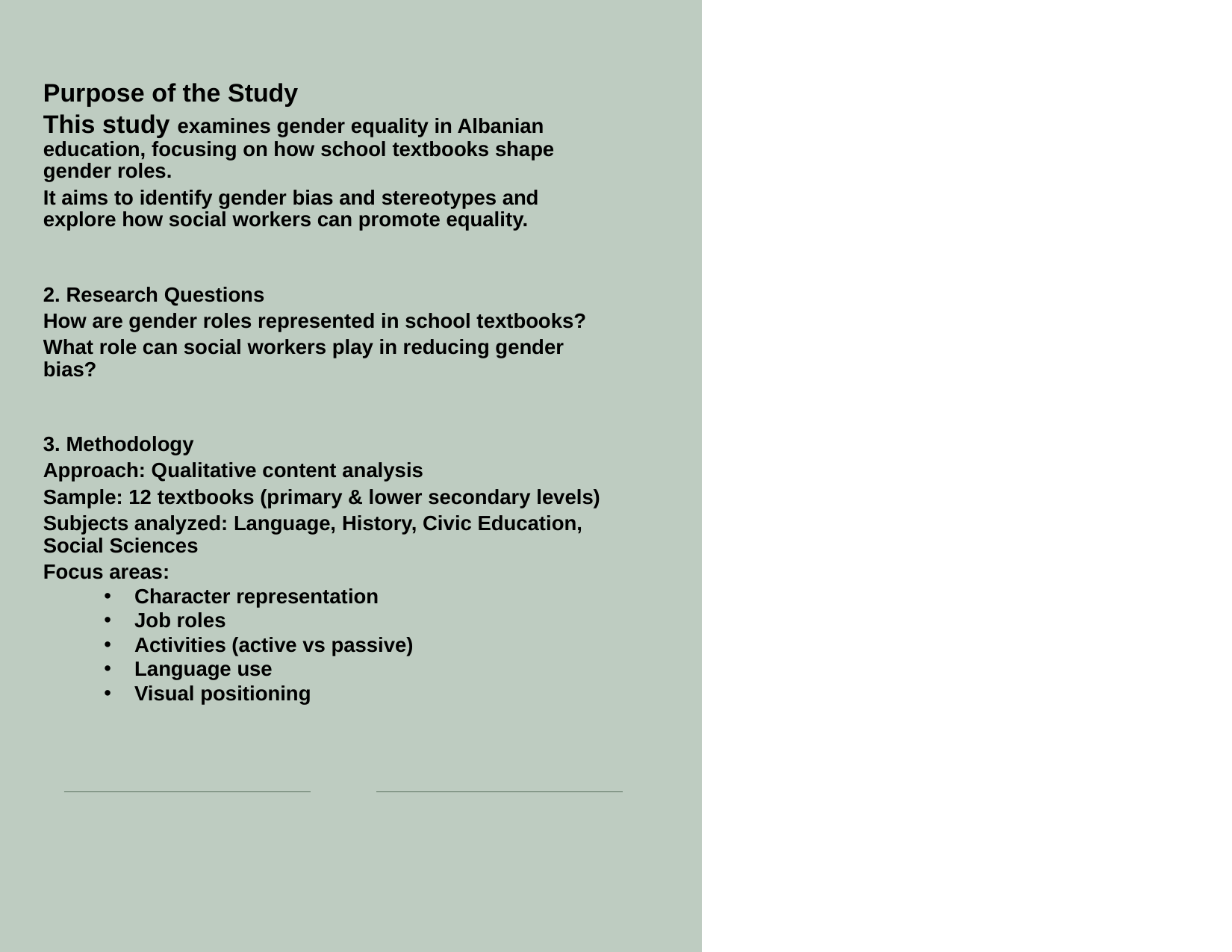

Purpose of the Study
This study examines gender equality in Albanian education, focusing on how school textbooks shape gender roles.
It aims to identify gender bias and stereotypes and explore how social workers can promote equality.

2. Research Questions
How are gender roles represented in school textbooks?
What role can social workers play in reducing gender bias?

3. Methodology
Approach: Qualitative content analysis
Sample: 12 textbooks (primary & lower secondary levels)
Subjects analyzed: Language, History, Civic Education, Social Sciences
Focus areas:
Character representation
Job roles
Activities (active vs passive)
Language use
Visual positioning